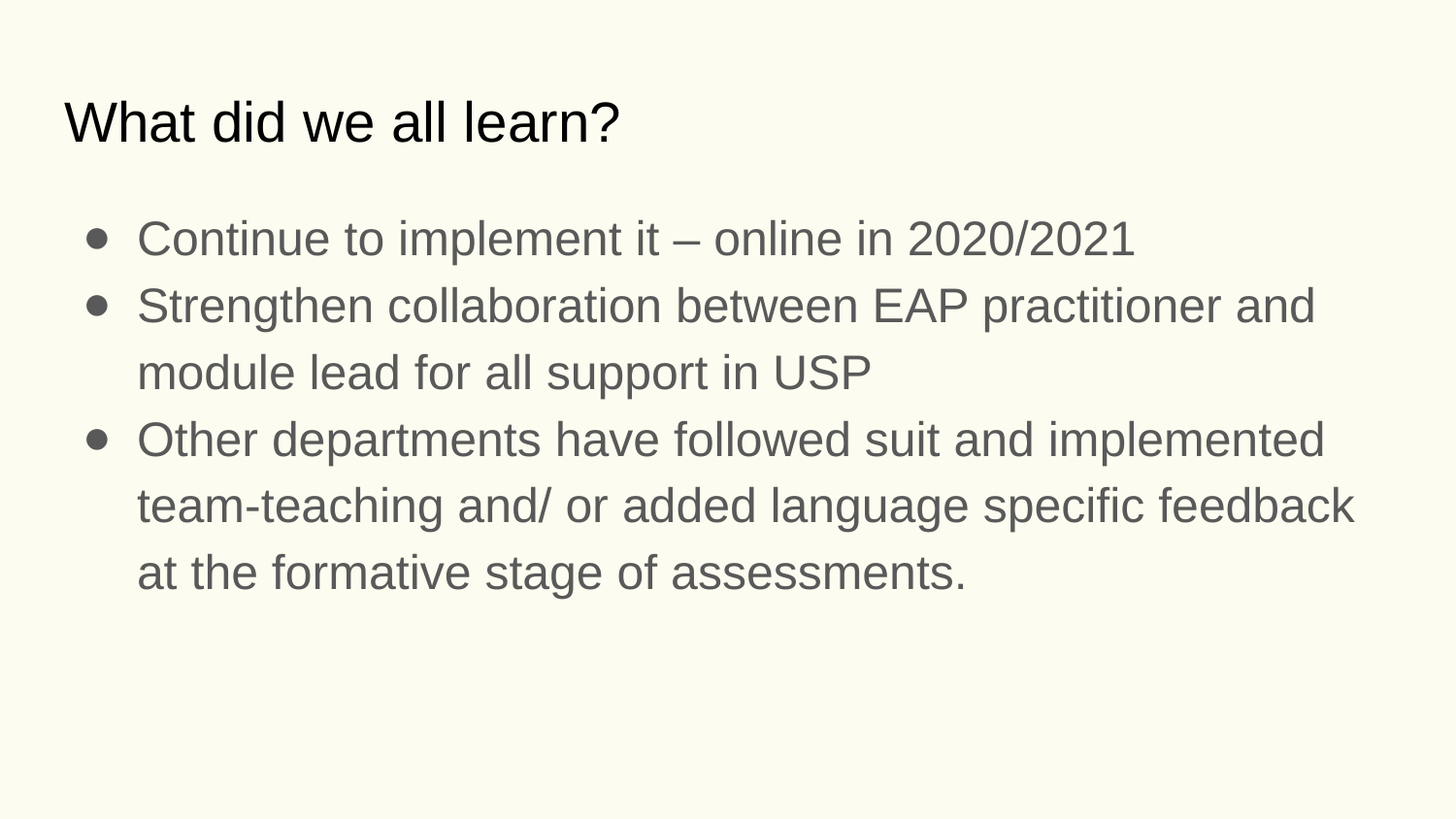

# What did we all learn?
Continue to implement it – online in 2020/2021
Strengthen collaboration between EAP practitioner and module lead for all support in USP
Other departments have followed suit and implemented team-teaching and/ or added language specific feedback at the formative stage of assessments.